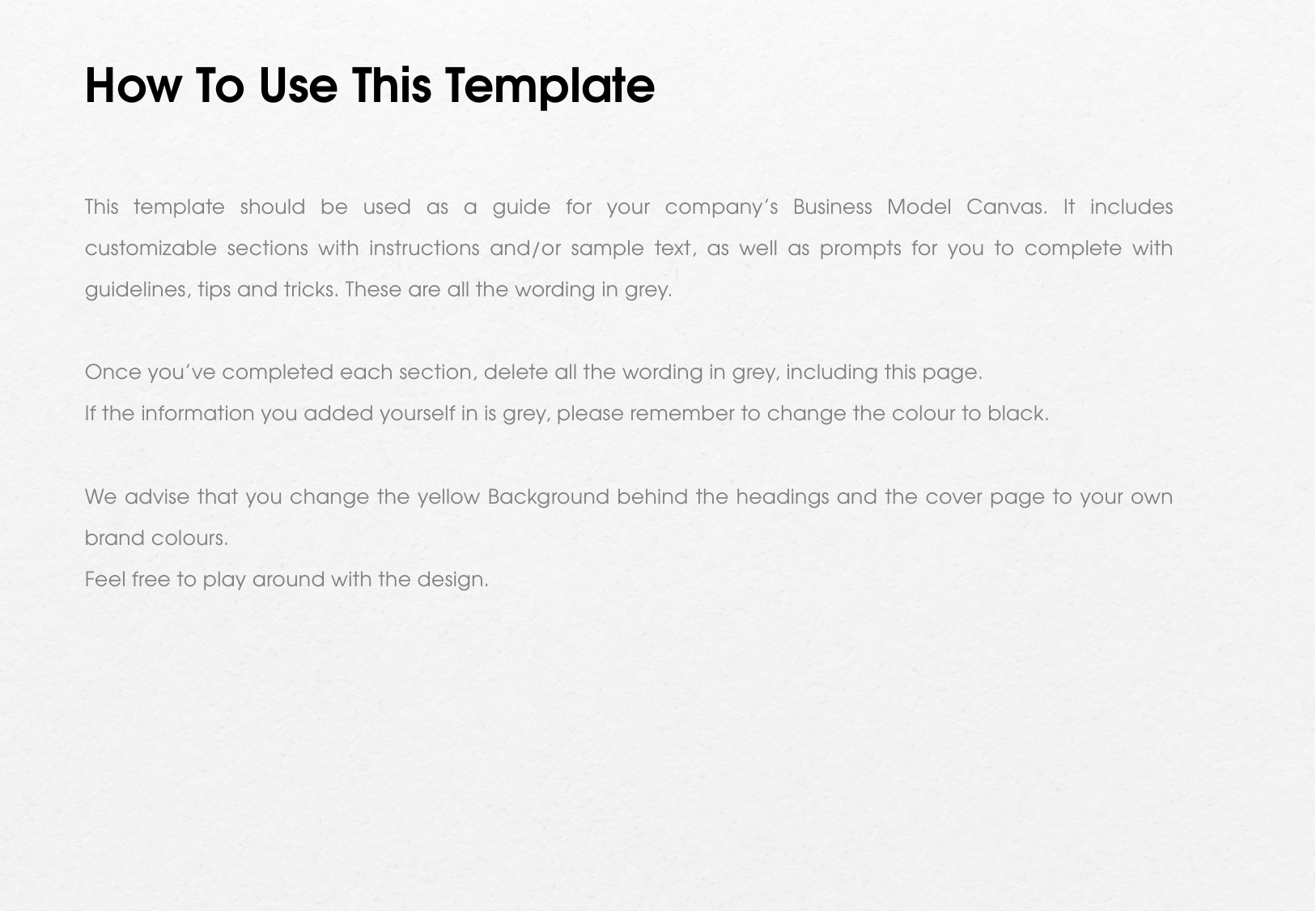

How To Use This Template
This template should be used as a guide for your company’s Business Model Canvas. It includes customizable sections with instructions and/or sample text, as well as prompts for you to complete with guidelines, tips and tricks. These are all the wording in grey.

Once you’ve completed each section, delete all the wording in grey, including this page.
If the information you added yourself in is grey, please remember to change the colour to black.

We advise that you change the yellow Background behind the headings and the cover page to your own brand colours.
Feel free to play around with the design.